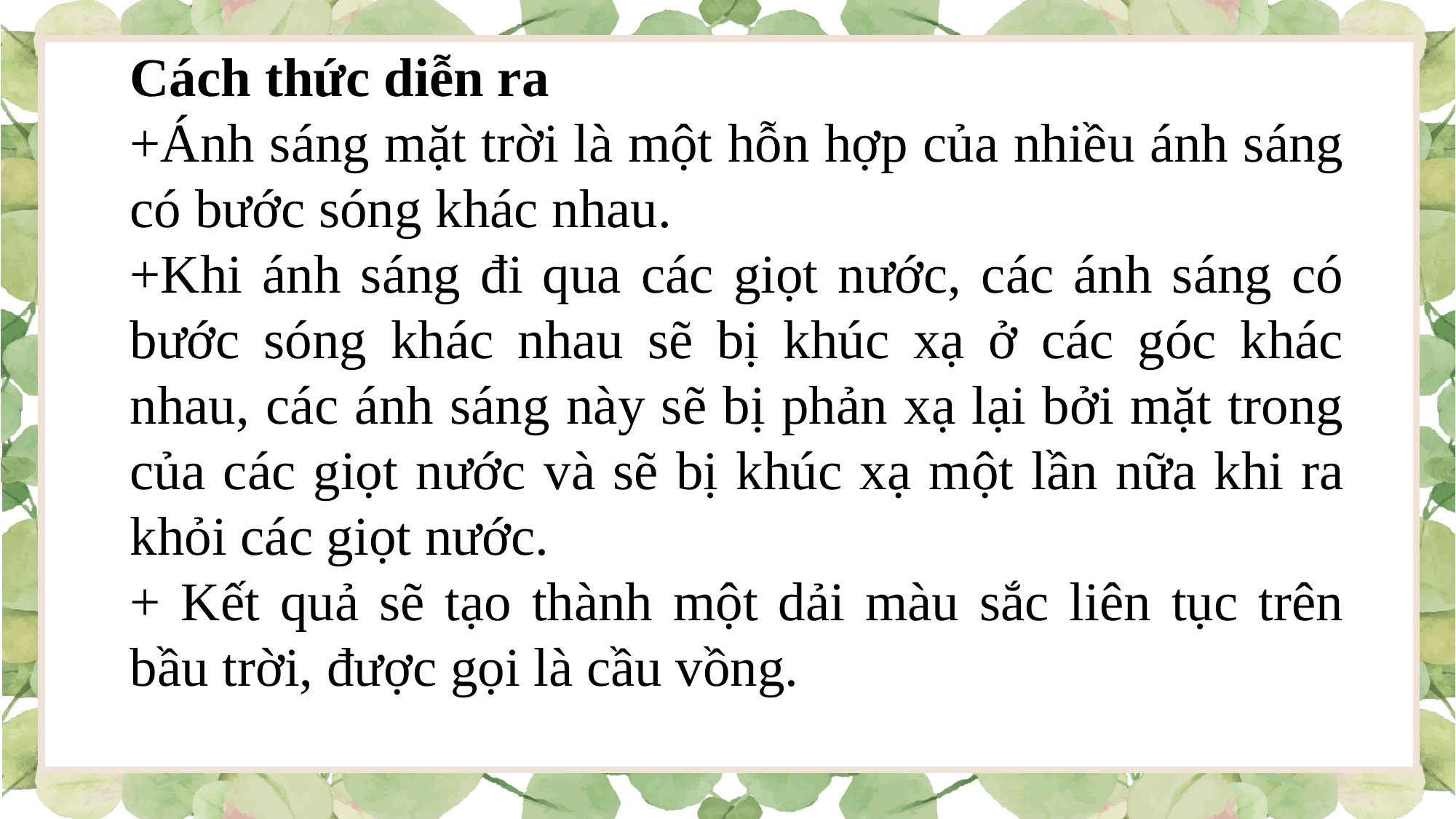

Cách thức diễn ra
+Ánh sáng mặt trời là một hỗn hợp của nhiều ánh sáng có bước sóng khác nhau.
+Khi ánh sáng đi qua các giọt nước, các ánh sáng có bước sóng khác nhau sẽ bị khúc xạ ở các góc khác nhau, các ánh sáng này sẽ bị phản xạ lại bởi mặt trong của các giọt nước và sẽ bị khúc xạ một lần nữa khi ra khỏi các giọt nước.
+ Kết quả sẽ tạo thành một dải màu sắc liên tục trên bầu trời, được gọi là cầu vồng.